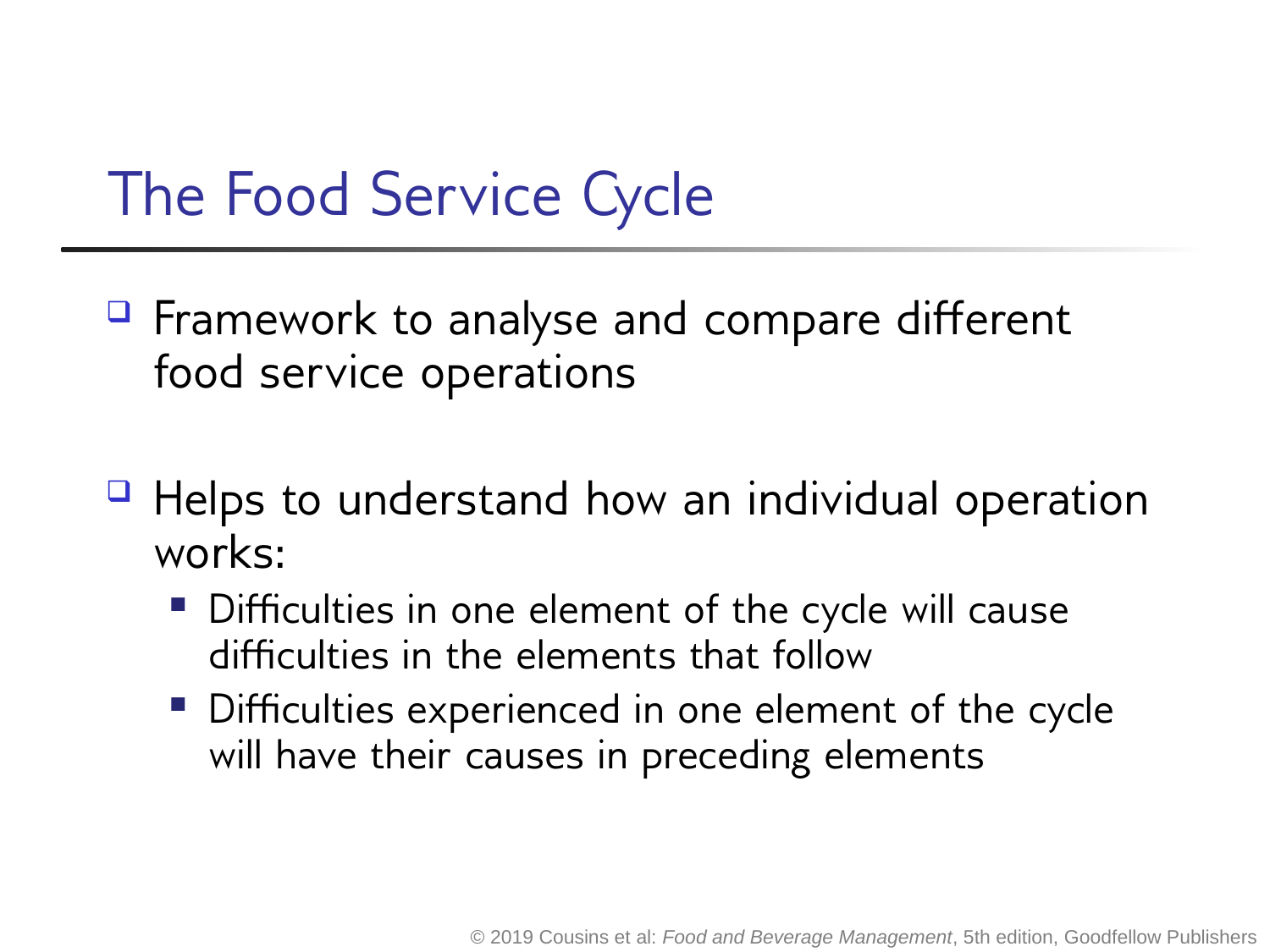

# The Food Service Cycle
Framework to analyse and compare different food service operations

Helps to understand how an individual operation works:
Difficulties in one element of the cycle will cause difficulties in the elements that follow
Difficulties experienced in one element of the cycle will have their causes in preceding elements